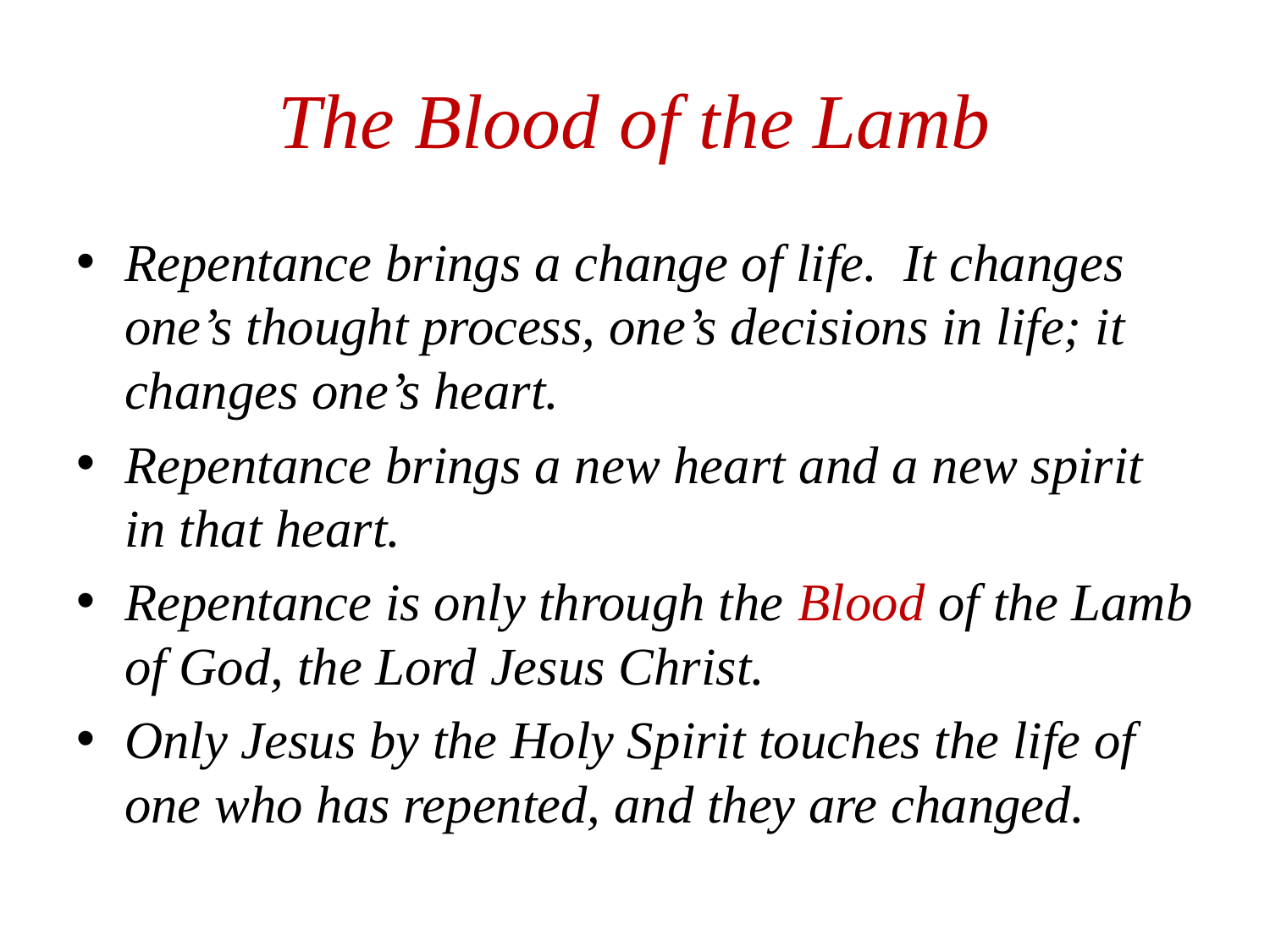

# The Blood of the Lamb
Repentance brings a change of life.  It changes one’s thought process, one’s decisions in life; it changes one’s heart.
Repentance brings a new heart and a new spirit in that heart.
Repentance is only through the Blood of the Lamb of God, the Lord Jesus Christ.
Only Jesus by the Holy Spirit touches the life of one who has repented, and they are changed.